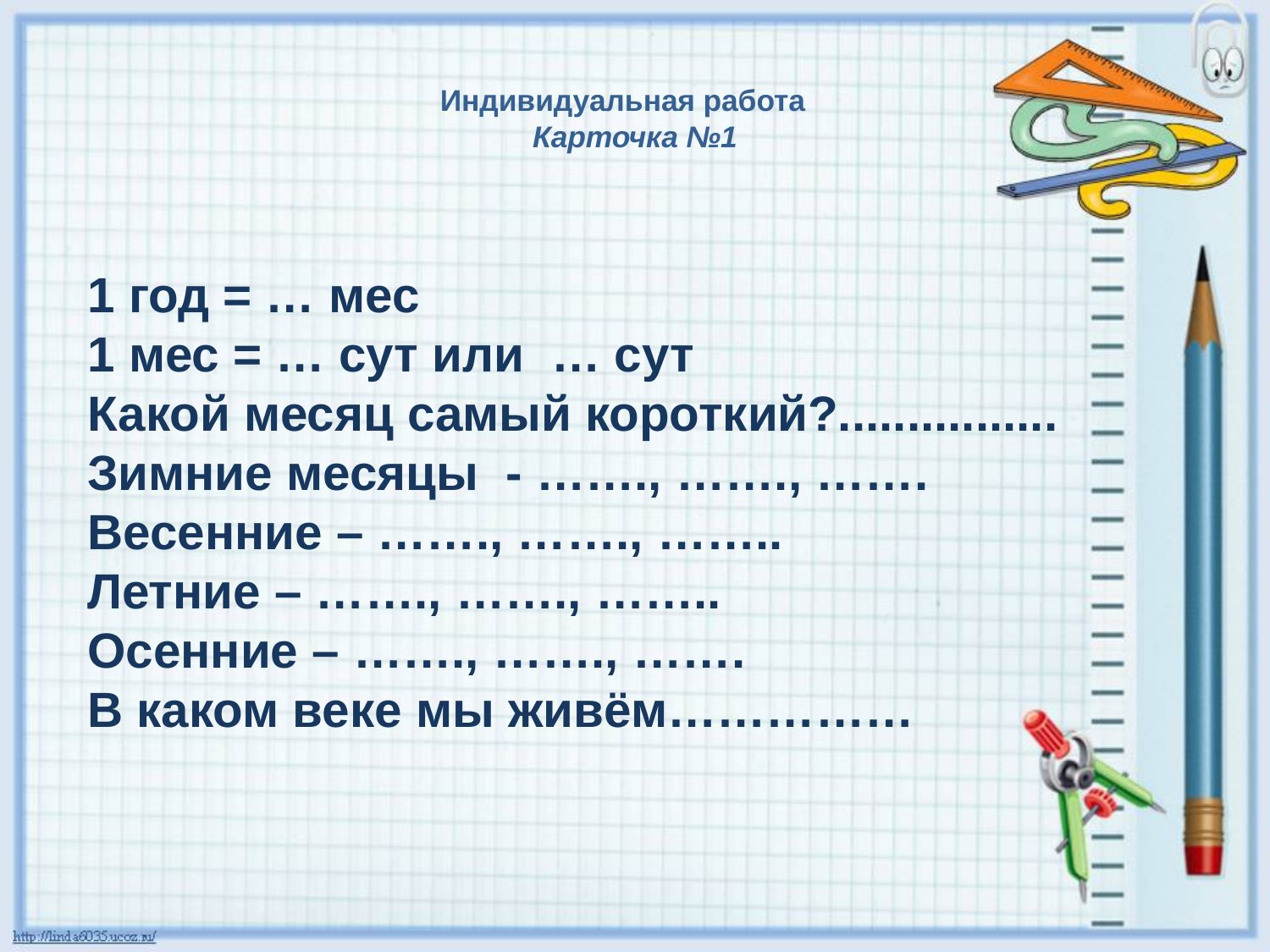

# Индивидуальная работа Карточка №1

1 год = … мес
1 мес = … сут или  … сут
Какой месяц самый короткий?................
Зимние месяцы  - ……., ……., …….
Весенние – ……., ……., ……..
Летние – ……., ……., ……..
Осенние – ……., ……., …….
В каком веке мы живём……………